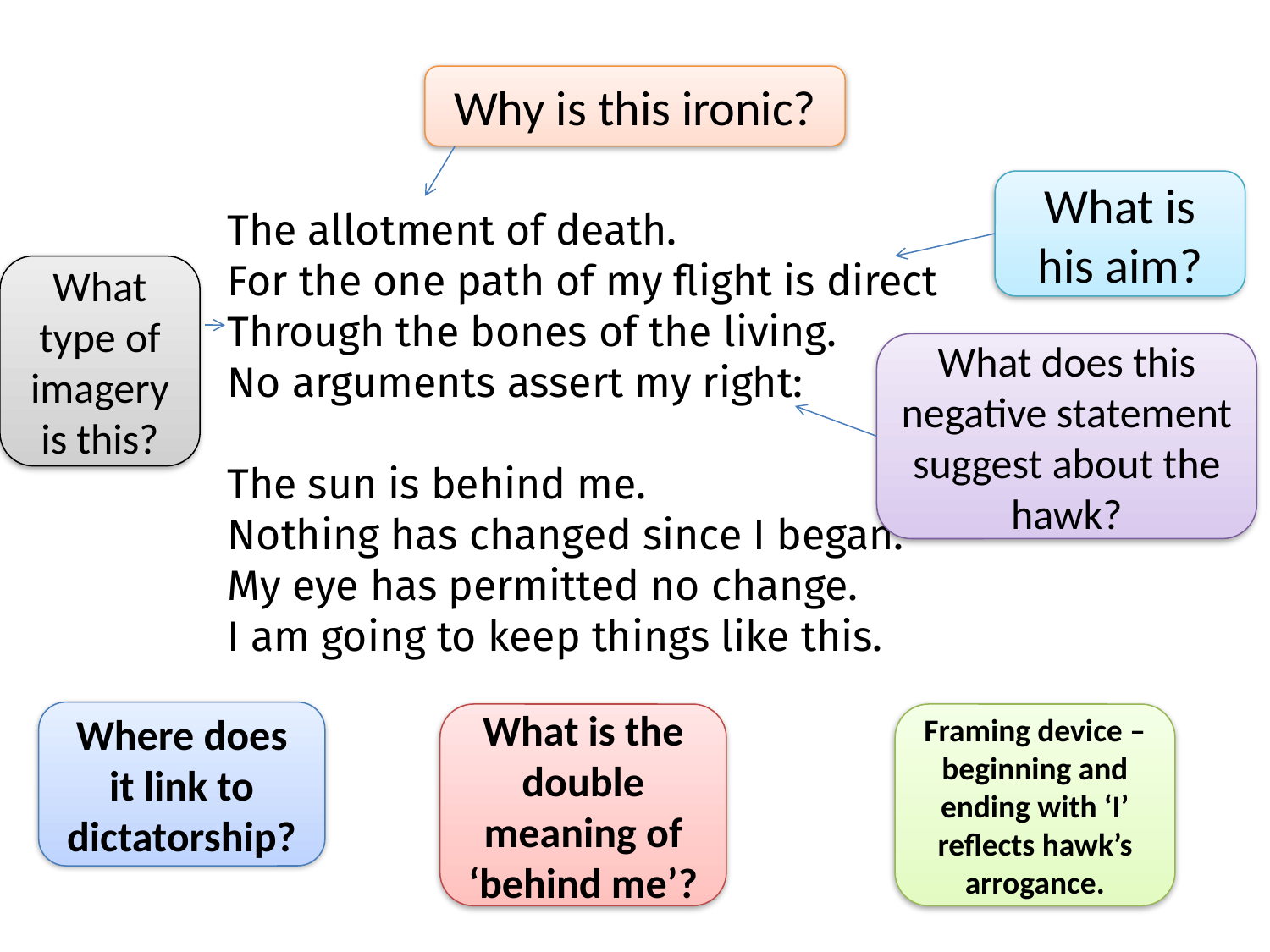

Why is this ironic?
What is his aim?
The allotment of death.
For the one path of my flight is direct
Through the bones of the living.
No arguments assert my right:

The sun is behind me.
Nothing has changed since I began.
My eye has permitted no change.
I am going to keep things like this.
What type of imagery is this?
What does this negative statement suggest about the hawk?
Where does it link to dictatorship?
What is the double meaning of ‘behind me’?
Framing device – beginning and ending with ‘I’ reflects hawk’s arrogance.